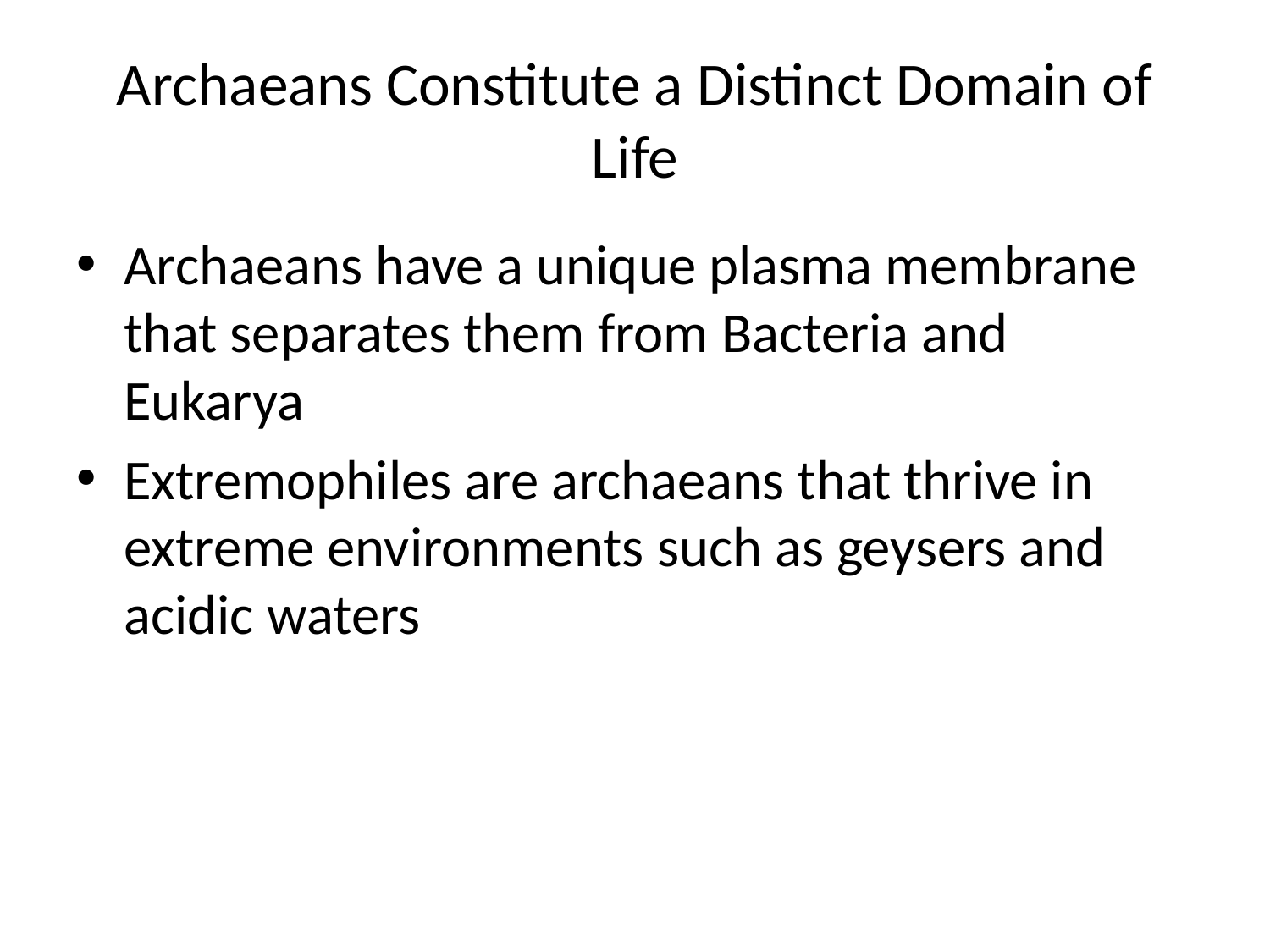

# Archaeans Constitute a Distinct Domain of Life
Archaeans have a unique plasma membrane that separates them from Bacteria and Eukarya
Extremophiles are archaeans that thrive in extreme environments such as geysers and acidic waters